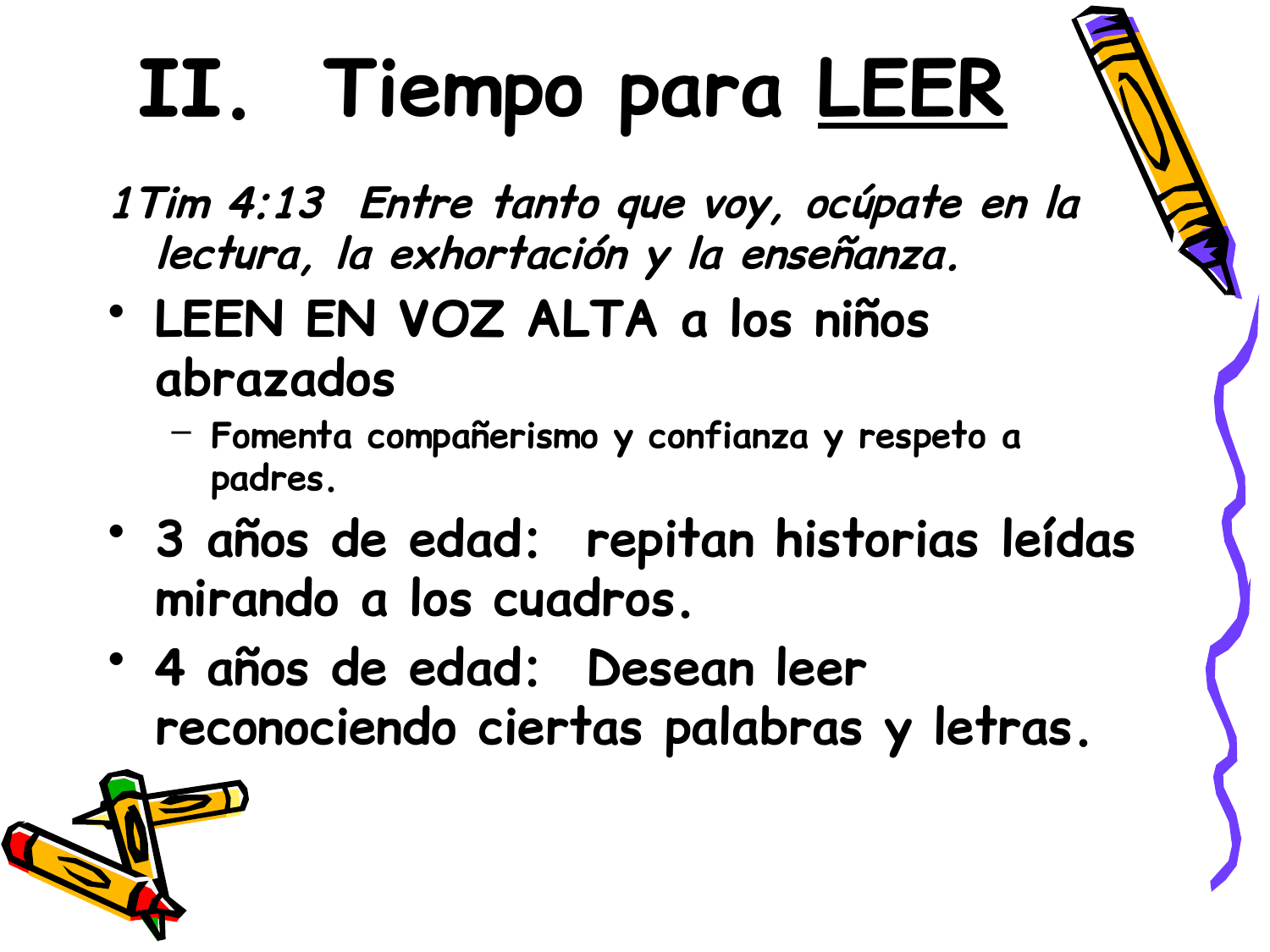

# II.  Tiempo para LEER
1Tim 4:13  Entre tanto que voy, ocúpate en la lectura, la exhortación y la enseñanza.
LEEN EN VOZ ALTA a los niños abrazados
Fomenta compañerismo y confianza y respeto a padres.
3 años de edad:  repitan historias leídas mirando a los cuadros.
4 años de edad:  Desean leer reconociendo ciertas palabras y letras.